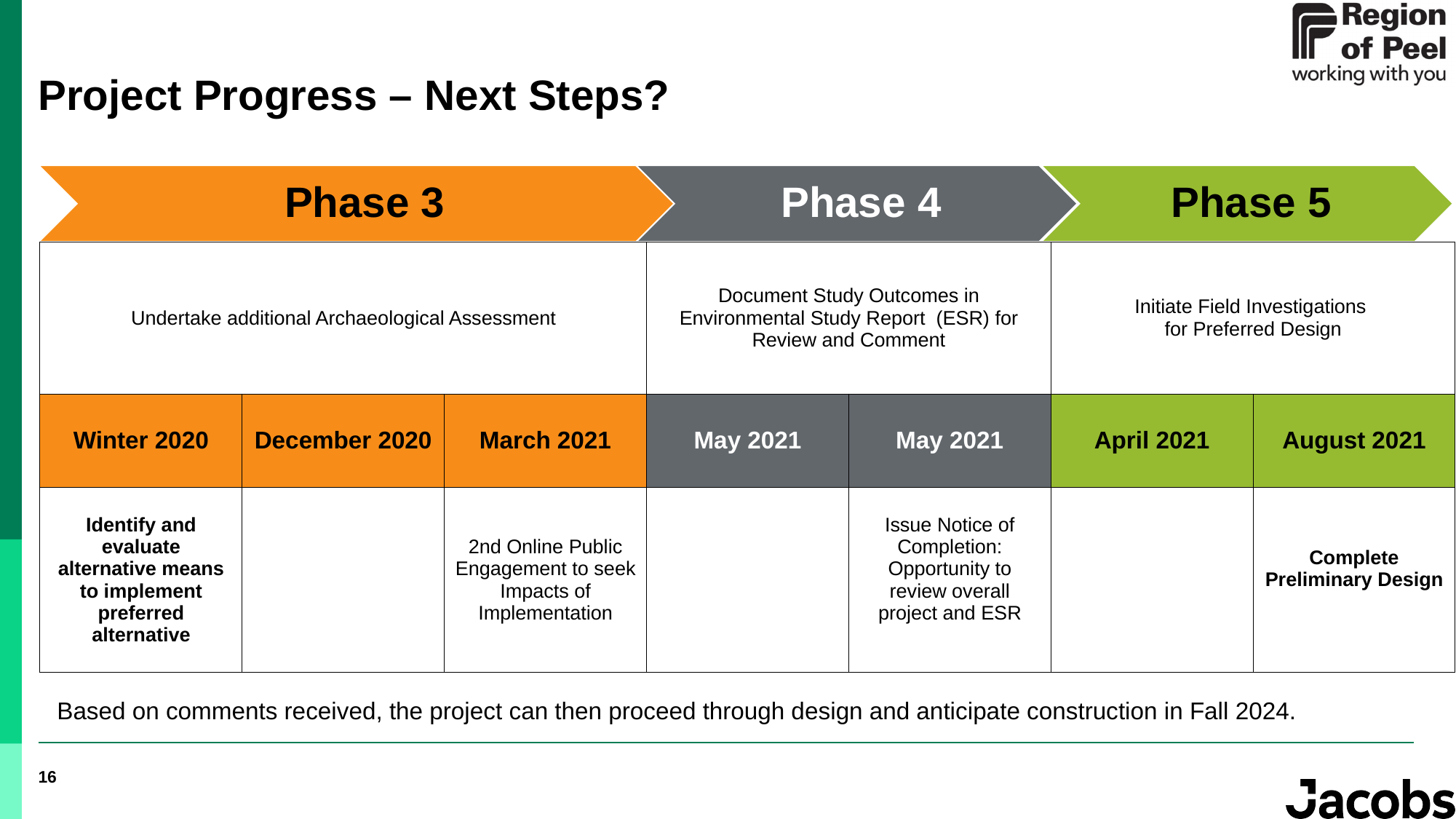

# Project Progress – Next Steps?
Phase 3
Phase 4
Phase 5
| Undertake additional Archaeological Assessment |  |  | Document Study Outcomes in Environmental Study Report (ESR) for Review and Comment |  | Initiate Field Investigations for Preferred Design |  |
| --- | --- | --- | --- | --- | --- | --- |
| Winter 2020 | December 2020 | March 2021 | May 2021 | May 2021 | April 2021 | August 2021 |
| Identify and evaluate alternative means to implement preferred alternative |  | 2nd Online Public Engagement to seek Impacts of Implementation |  | Issue Notice of Completion: Opportunity to review overall project and ESR |  | Complete Preliminary Design |
Based on comments received, the project can then proceed through design and anticipate construction in Fall 2024.
16